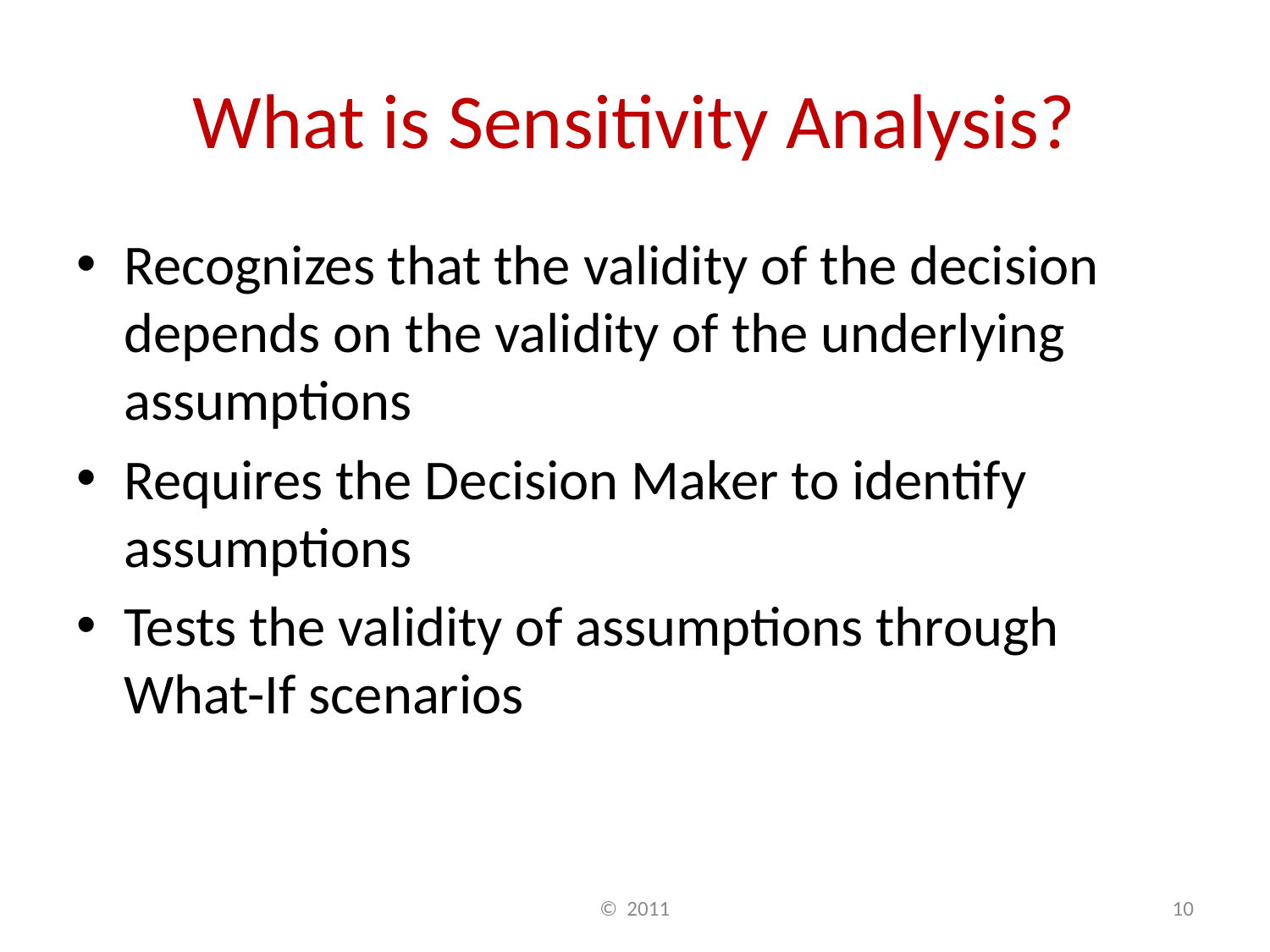

# What is Sensitivity Analysis?
Recognizes that the validity of the decision  depends on the validity of the underlying assumptions
Requires the Decision Maker to identify assumptions
Tests the validity of assumptions through What-If scenarios
©  2011
10